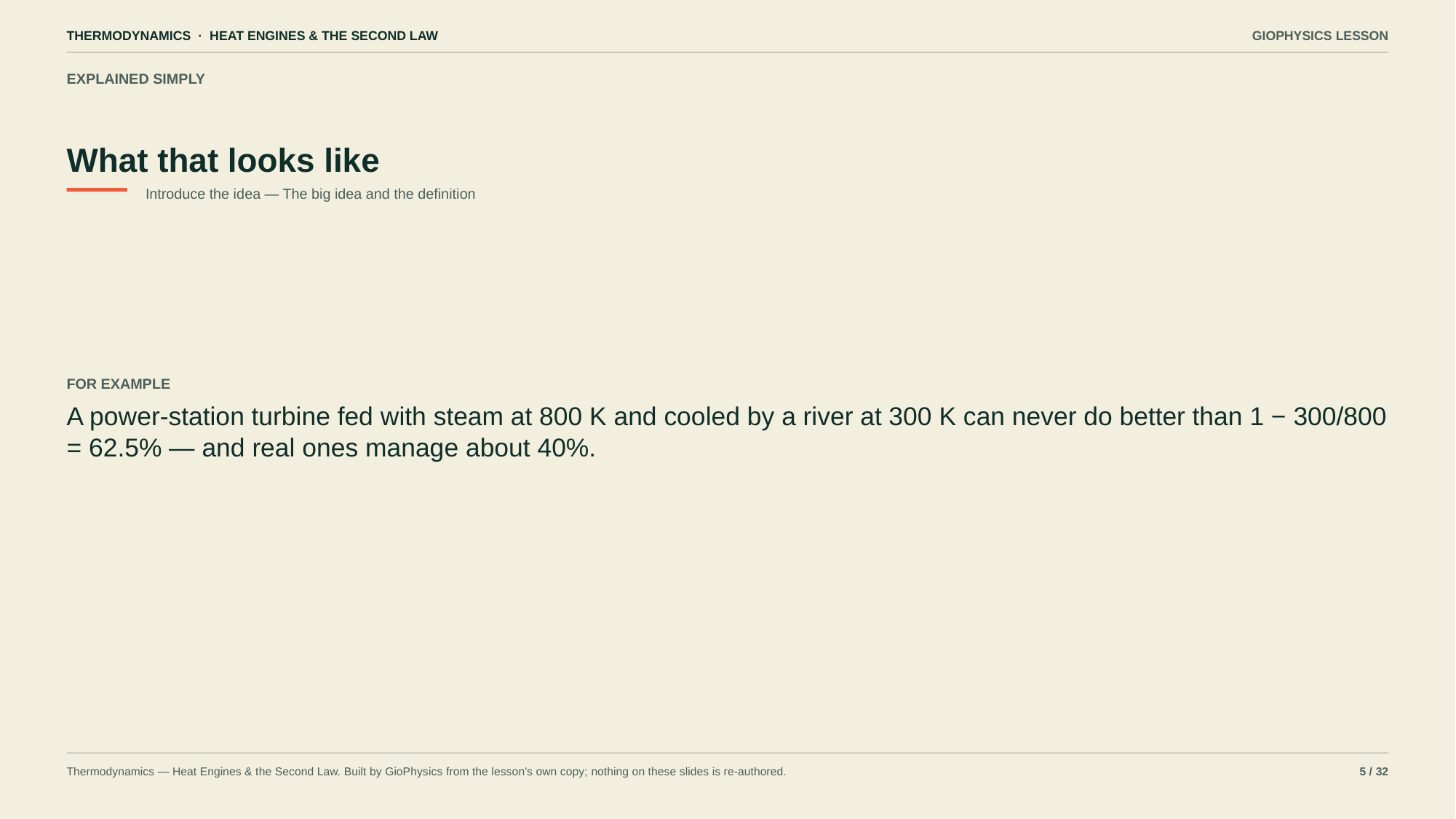

THERMODYNAMICS  ·  HEAT ENGINES & THE SECOND LAW
GIOPHYSICS LESSON

EXPLAINED SIMPLY
What that looks like
Introduce the idea — The big idea and the definition

FOR EXAMPLE
A power-station turbine fed with steam at 800 K and cooled by a river at 300 K can never do better than 1 − 300/800 = 62.5% — and real ones manage about 40%.

Thermodynamics — Heat Engines & the Second Law. Built by GioPhysics from the lesson's own copy; nothing on these slides is re-authored.
5 / 32